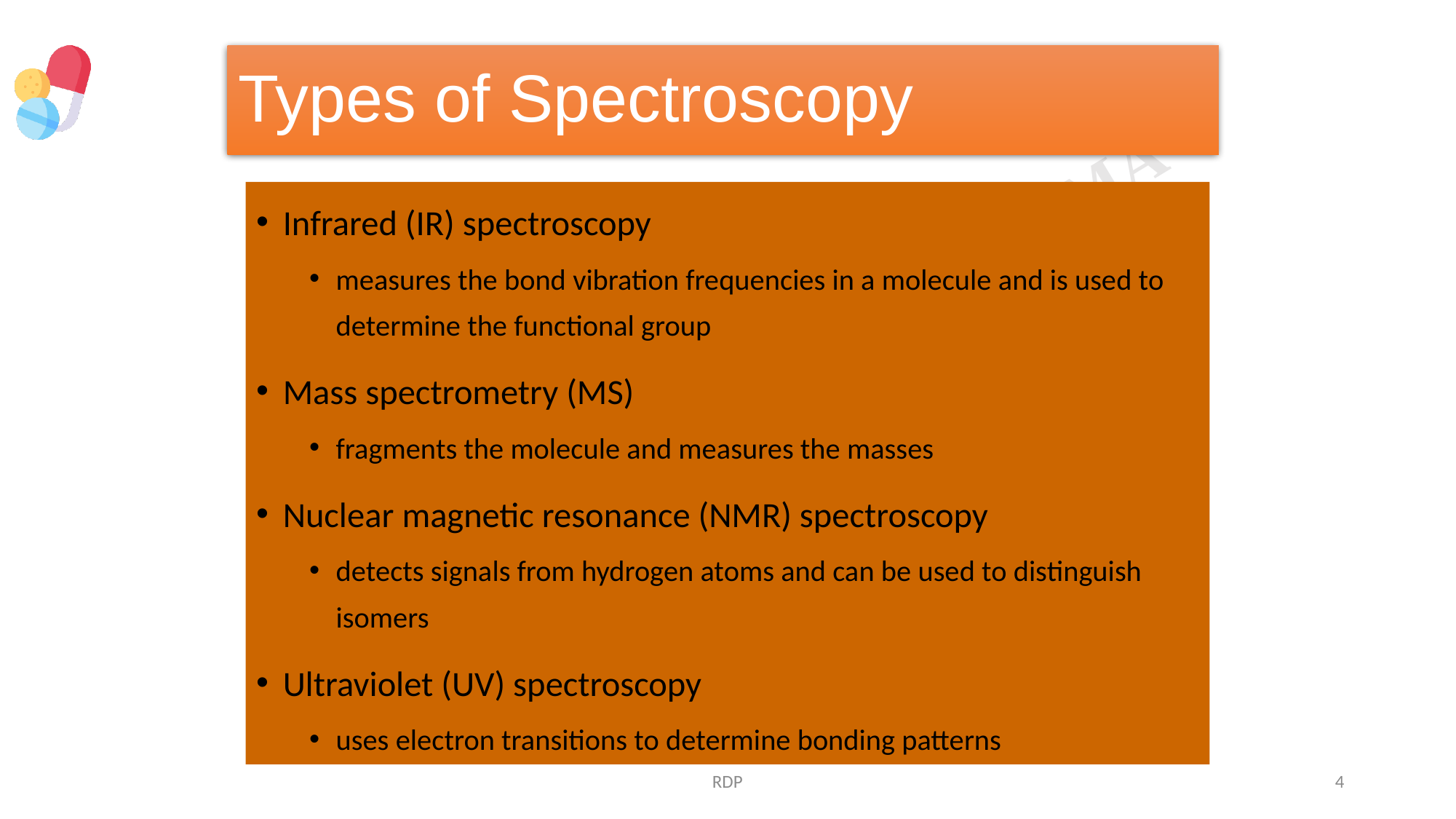

# Types of Spectroscopy
Infrared (IR) spectroscopy
measures the bond vibration frequencies in a molecule and is used to determine the functional group
Mass spectrometry (MS)
fragments the molecule and measures the masses
Nuclear magnetic resonance (NMR) spectroscopy
detects signals from hydrogen atoms and can be used to distinguish isomers
Ultraviolet (UV) spectroscopy
uses electron transitions to determine bonding patterns
RDP
4